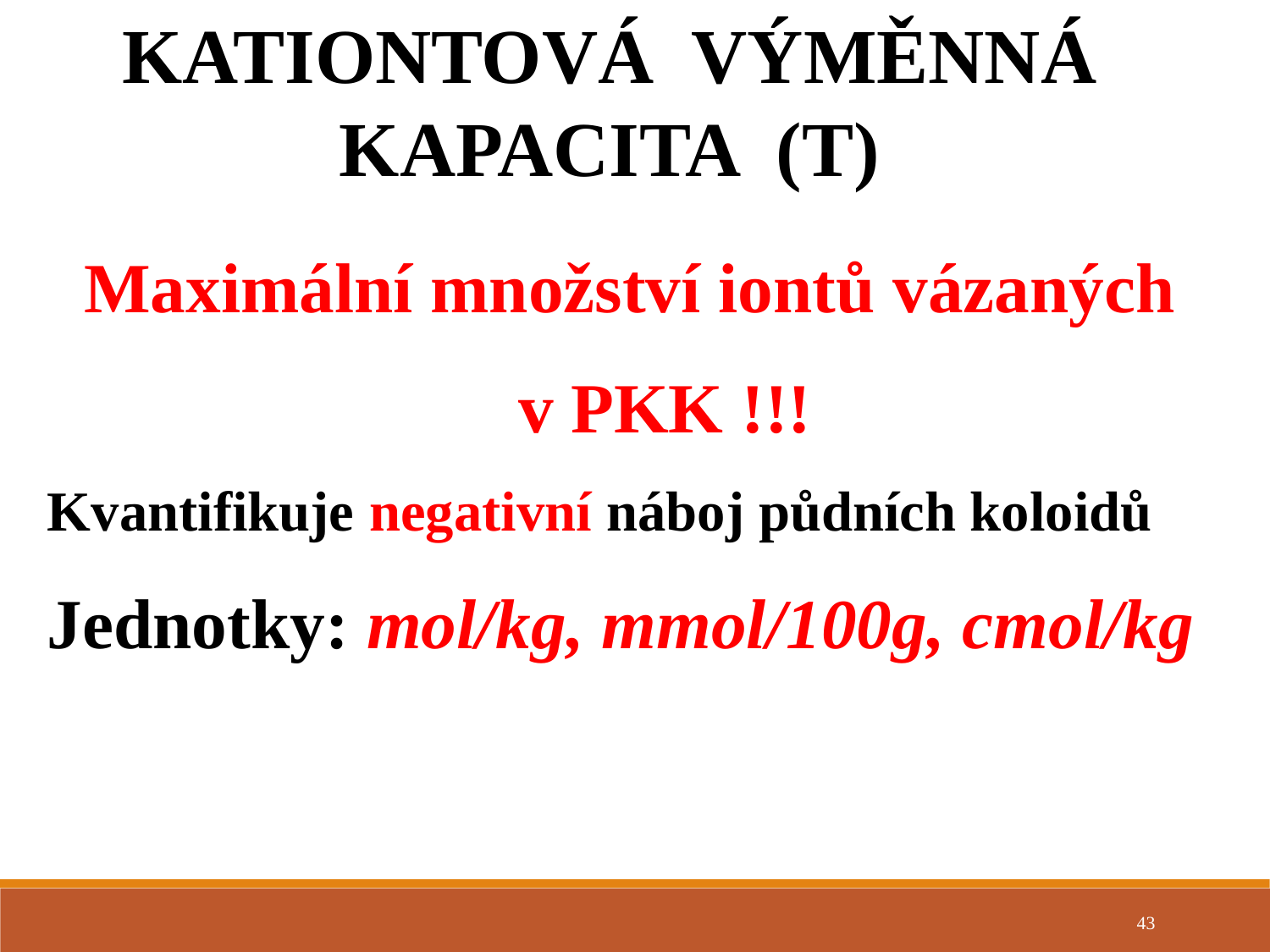

KATIONTOVÁ  VÝMĚNNÁ KAPACITA  (T)
Maximální množství iontů vázaných
    v PKK !!!
Kvantifikuje negativní náboj půdních koloidů
Jednotky: mol/kg, mmol/100g, cmol/kg
43